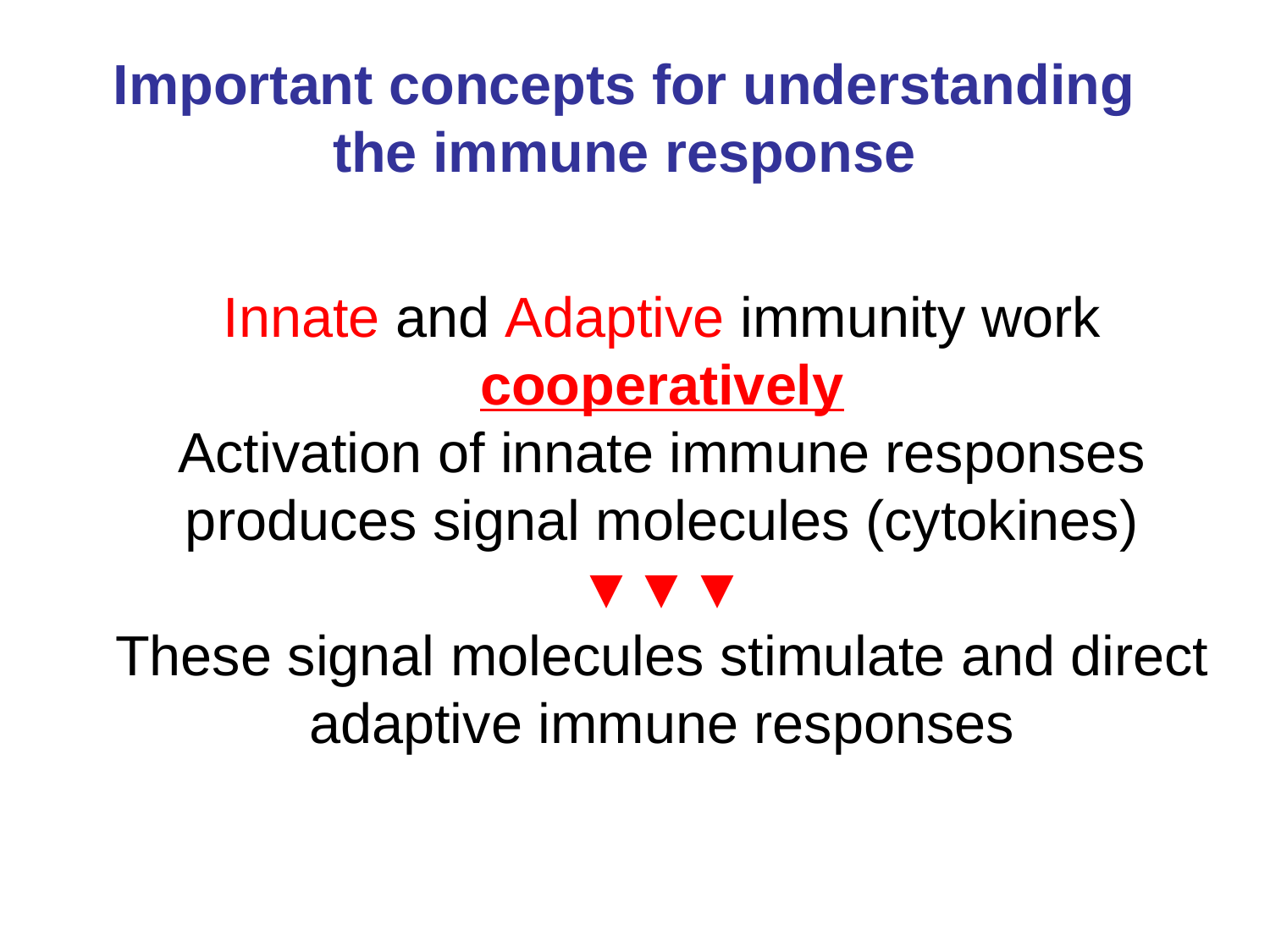

Important concepts for understanding the immune response
Innate and Adaptive immunity work cooperatively
Activation of innate immune responses produces signal molecules (cytokines)
▼▼▼
These signal molecules stimulate and direct adaptive immune responses